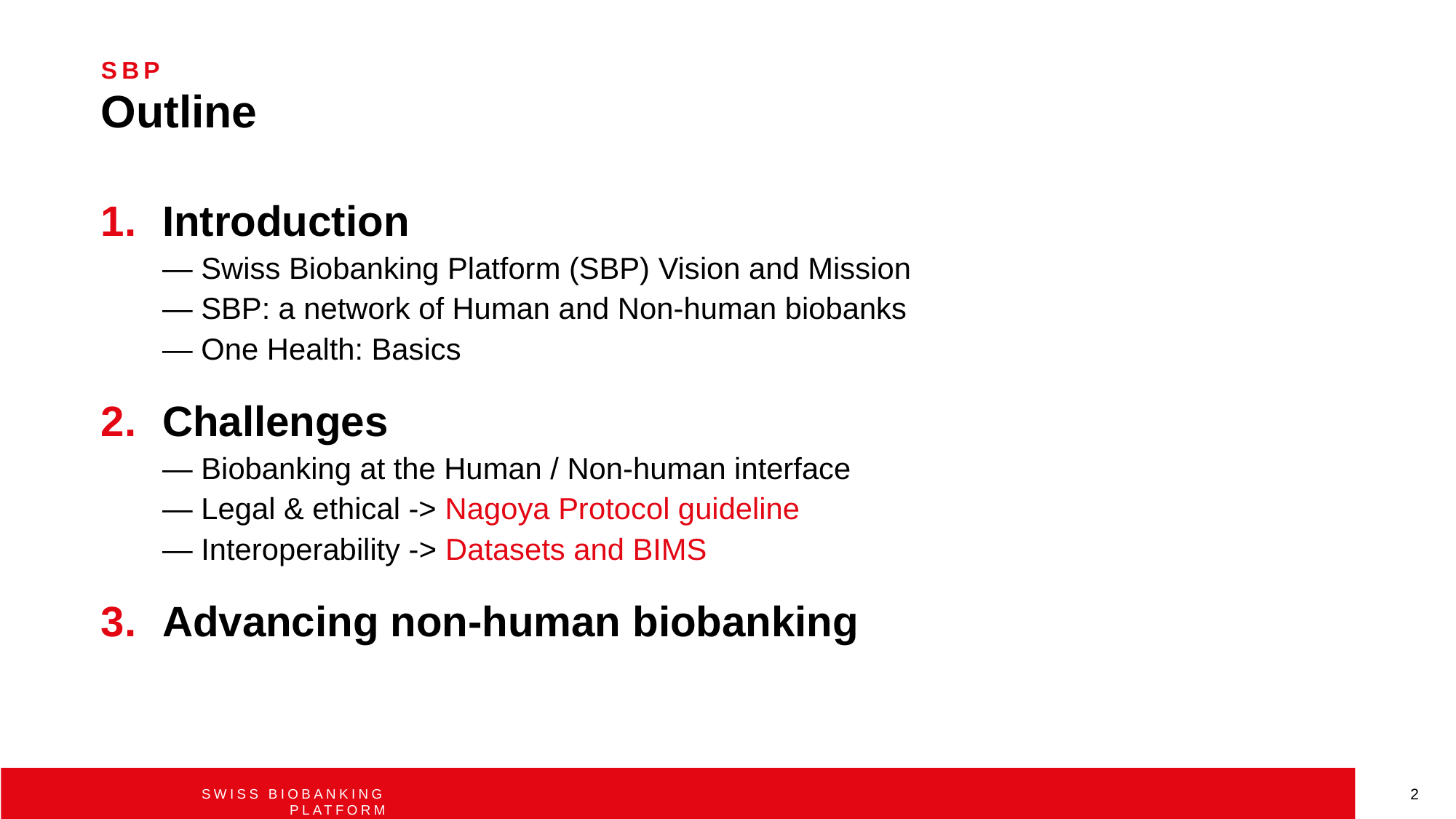

SBP
Outline
Introduction
— Swiss Biobanking Platform (SBP) Vision and Mission
— SBP: a network of Human and Non-human biobanks
— One Health: Basics
Challenges
— Biobanking at the Human / Non-human interface
— Legal & ethical -> Nagoya Protocol guideline
— Interoperability -> Datasets and BIMS
Advancing non-human biobanking